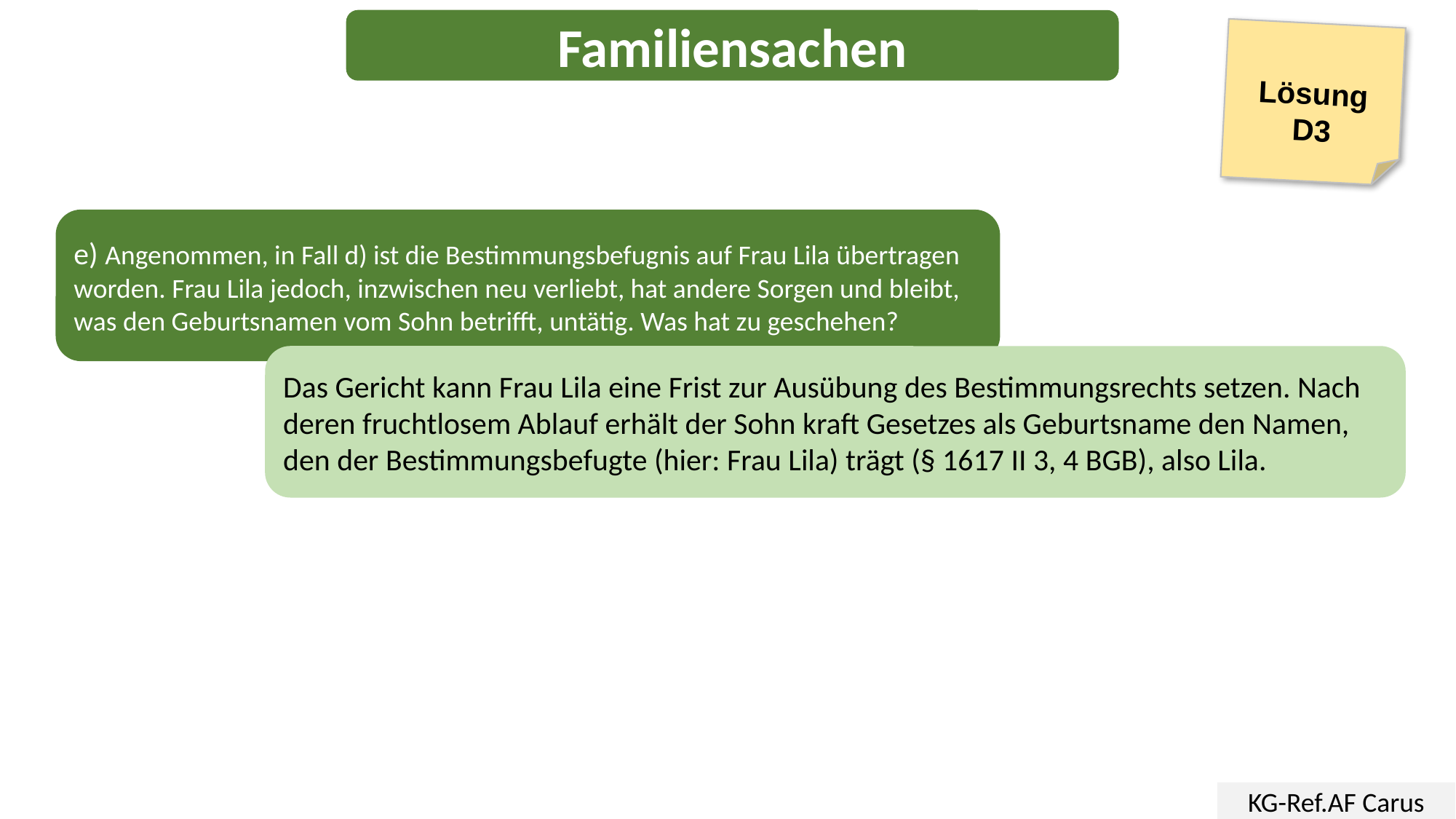

Familiensachen

Lösung
D3
e) Angenommen, in Fall d) ist die Bestimmungsbefugnis auf Frau Lila übertragen worden. Frau Lila jedoch, inzwischen neu verliebt, hat andere Sorgen und bleibt, was den Geburtsnamen vom Sohn betrifft, untätig. Was hat zu geschehen?
Das Gericht kann Frau Lila eine Frist zur Ausübung des Bestimmungsrechts setzen. Nach deren fruchtlosem Ablauf erhält der Sohn kraft Gesetzes als Geburtsname den Namen, den der Bestimmungsbefugte (hier: Frau Lila) trägt (§ 1617 II 3, 4 BGB), also Lila.
KG-Ref.AF Carus